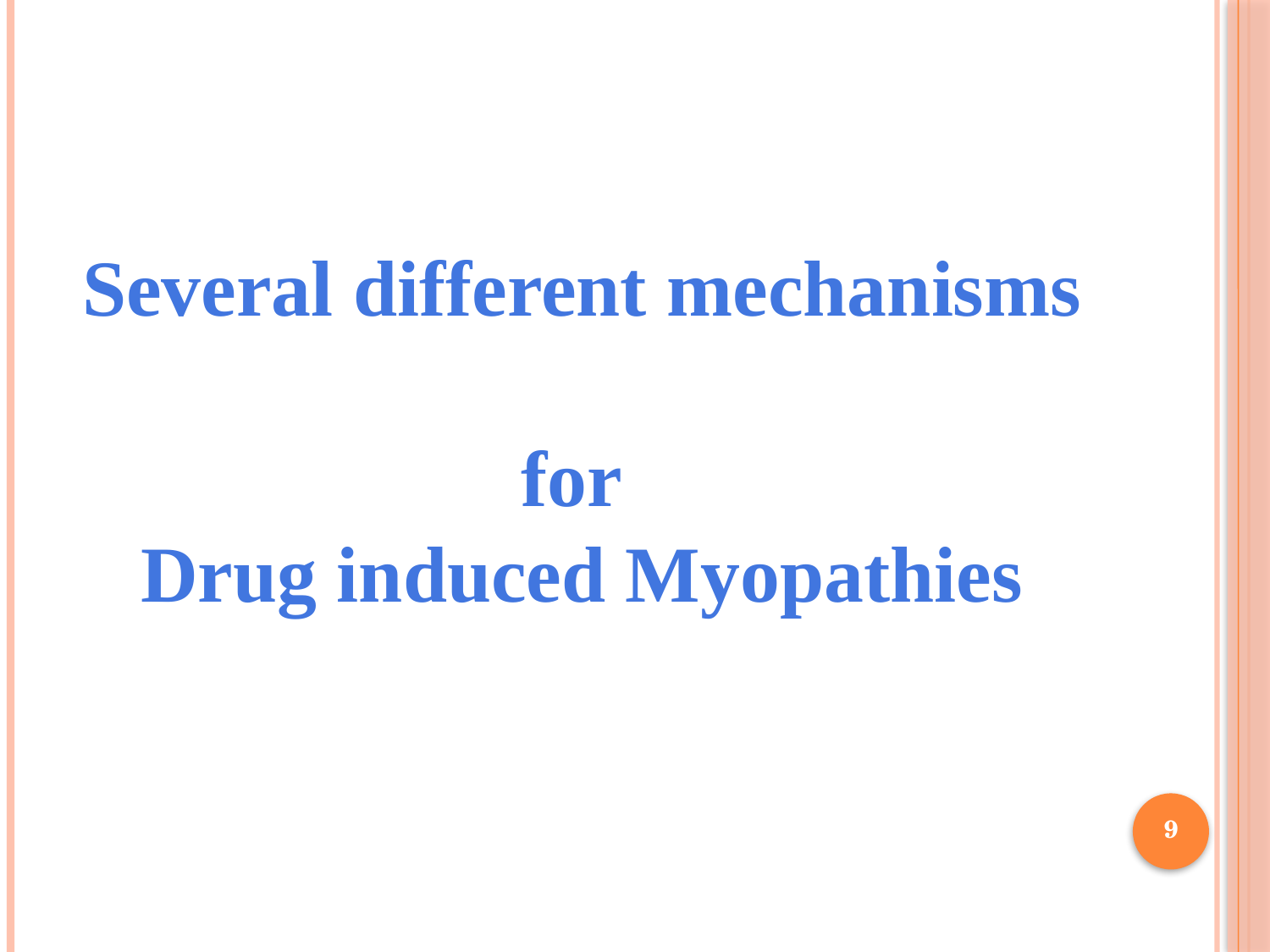

# Several different mechanisms for Drug induced Myopathies
9